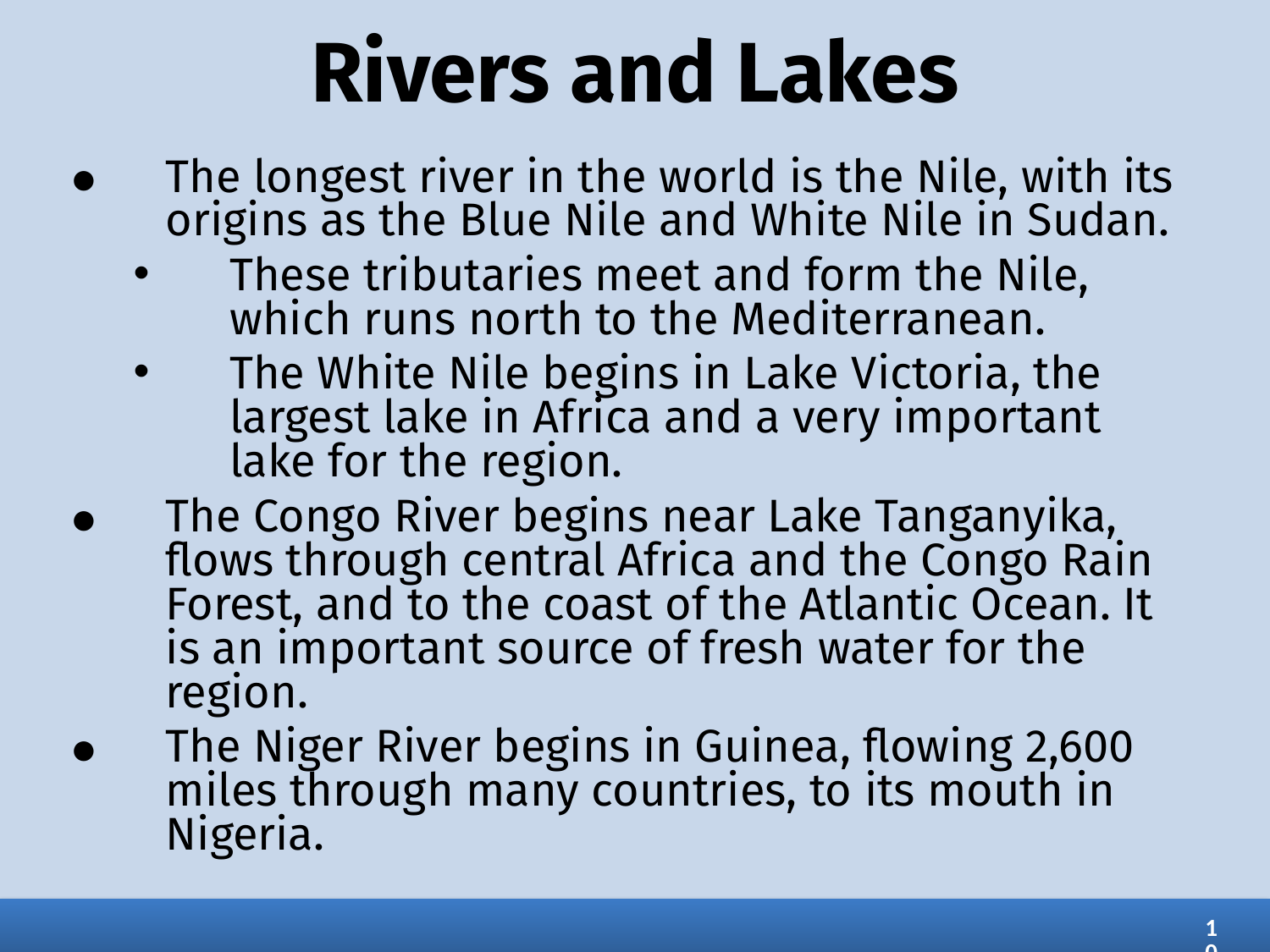

# Rivers and Lakes
The longest river in the world is the Nile, with its origins as the Blue Nile and White Nile in Sudan.
These tributaries meet and form the Nile, which runs north to the Mediterranean.
The White Nile begins in Lake Victoria, the largest lake in Africa and a very important lake for the region.
The Congo River begins near Lake Tanganyika, flows through central Africa and the Congo Rain Forest, and to the coast of the Atlantic Ocean. It is an important source of fresh water for the region.
The Niger River begins in Guinea, flowing 2,600 miles through many countries, to its mouth in Nigeria.
10